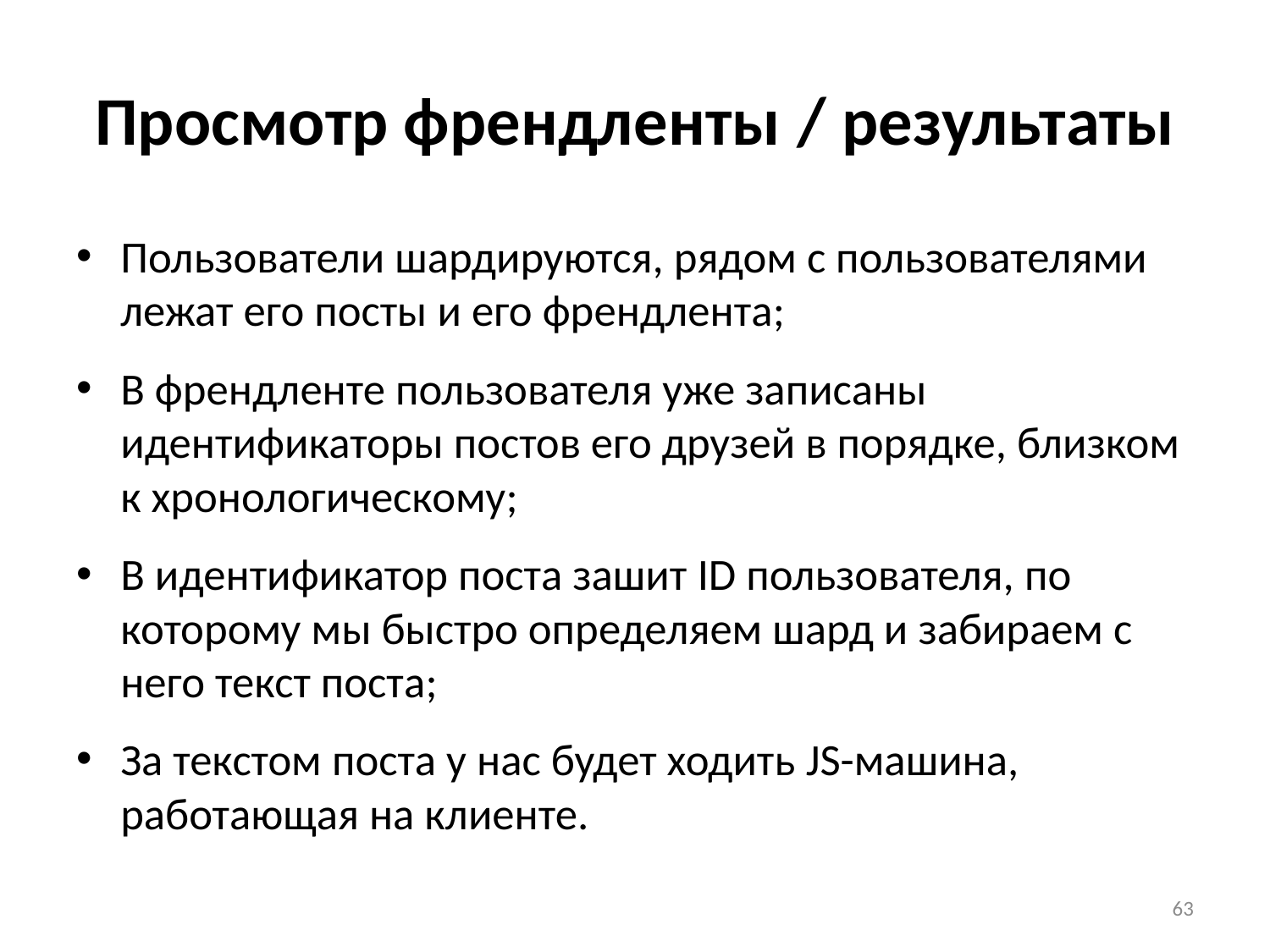

# Просмотр френдленты / результаты
Пользователи шардируются, рядом с пользователями лежат его посты и его френдлента;
В френдленте пользователя уже записаны идентификаторы постов его друзей в порядке, близком к хронологическому;
В идентификатор поста зашит ID пользователя, по которому мы быстро определяем шард и забираем с него текст поста;
За текстом поста у нас будет ходить JS-машина, работающая на клиенте.
63